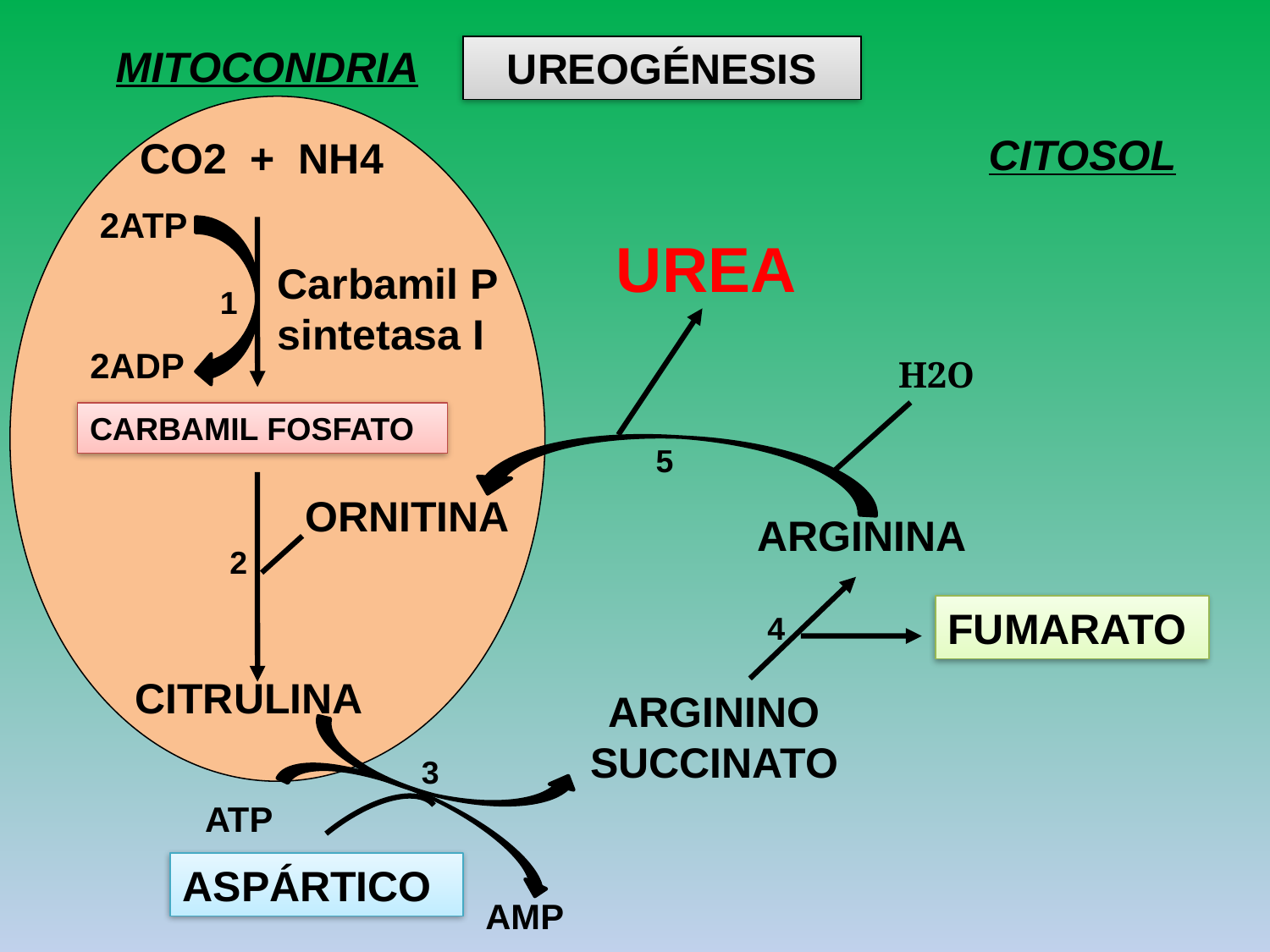

MITOCONDRIA
UREOGÉNESIS
CITOSOL
CO2  +  NH4
2ATP

1
2ADP
CARBAMIL FOSFATO

2
CITRULINA

ATP
AMP

UREA
Carbamil P sintetasa I

H2O
5
ORNITINA
ARGININA

FUMARATO
4

ARGININO SUCCINATO
3

ASPÁRTICO